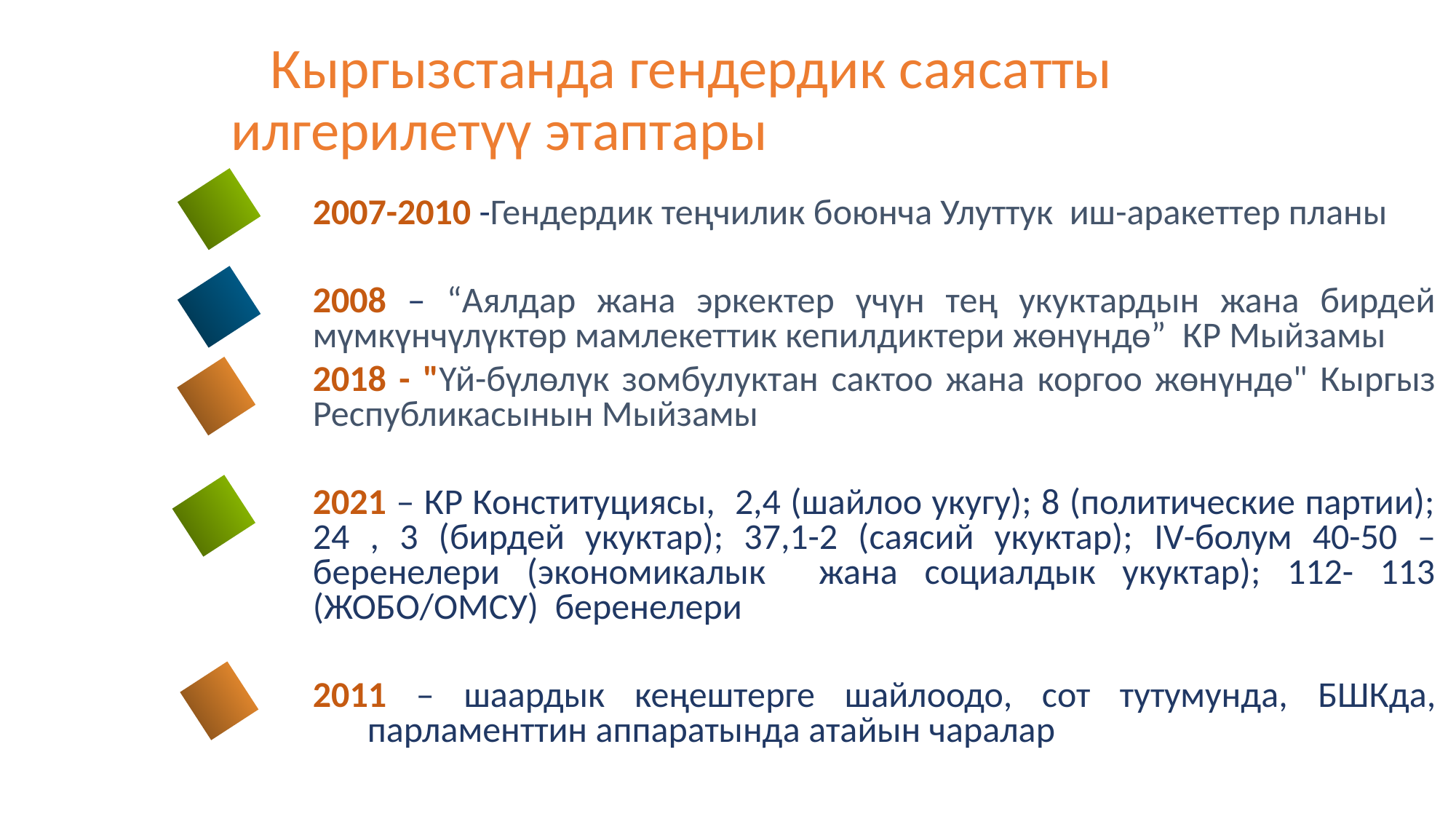

# Кыргызстанда гендердик саясатты илгерилетүү этаптары

2007-2010 -Гендердик теңчилик боюнча Улуттук  иш-аракеттер планы

2008 – “Аялдар жана эркектер үчүн тең укуктардын жана бирдей мүмкүнчүлүктөр мамлекеттик кепилдиктери жөнүндө”  КР Мыйзамы
2018 - "Үй-бүлөлүк зомбулуктан сактоо жана коргоо жөнүндө" Кыргыз Республикасынын Мыйзамы

2021 – КР Конституциясы,  2,4 (шайлоо укугу); 8 (политические партии); 24 , 3 (бирдей укуктар); 37,1-2 (саясий укуктар); IV-болум 40-50 –беренелери (экономикалык  жана социалдык укуктар); 112- 113 (ЖОБО/ОМСУ)  беренелери

 – шаардык кеңештерге шайлоодо, сот тутумунда, БШКда, парламенттин аппаратында атайын чаралар